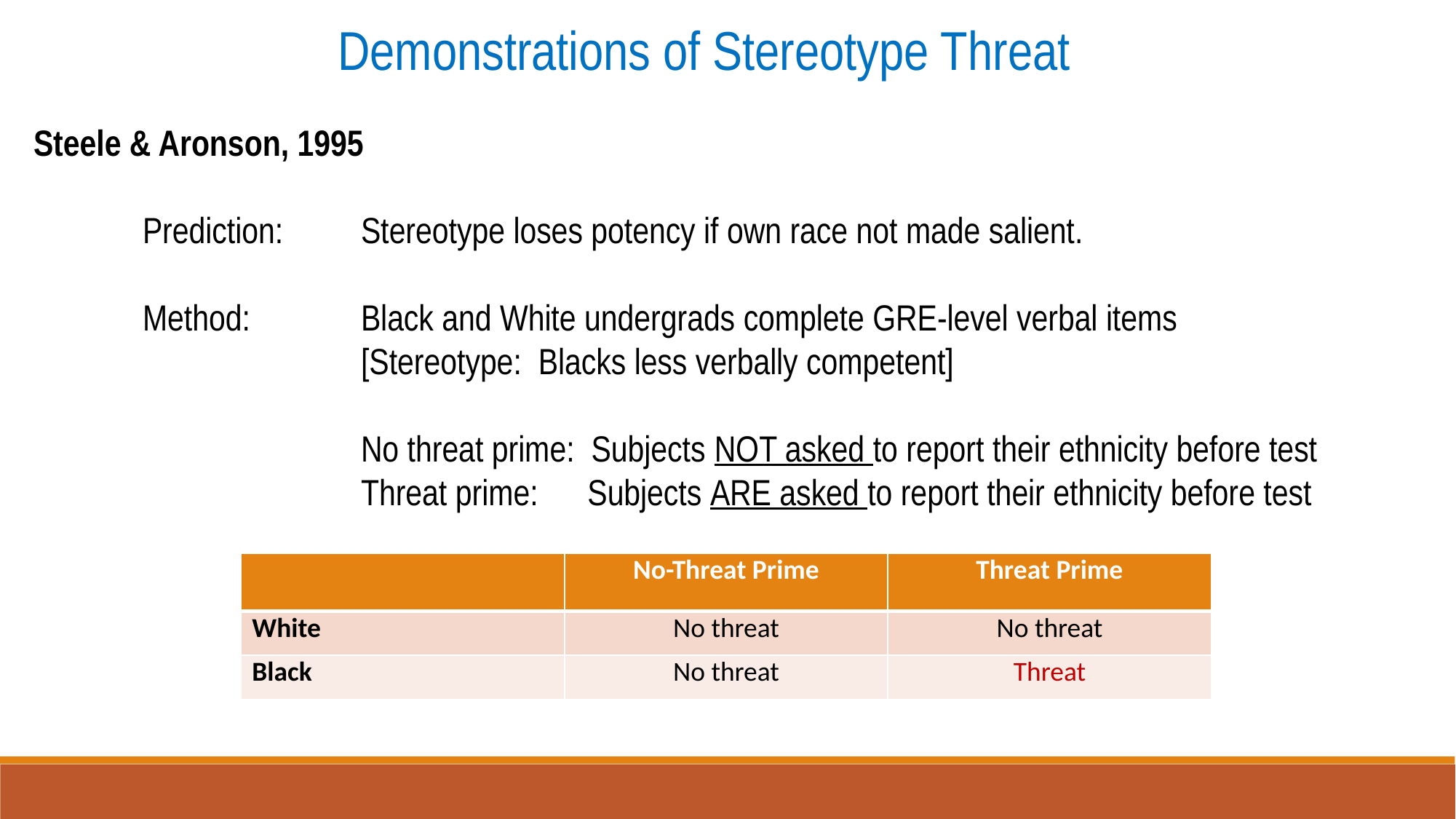

Demonstrations of Stereotype Threat

Steele & Aronson, 1995

	Prediction:  	Stereotype loses potency if own race not made salient.

	Method:  	Black and White undergrads complete GRE-level verbal items
			[Stereotype:  Blacks less verbally competent]

			No threat prime:  Subjects NOT asked to report their ethnicity before test
			Threat prime:  	 Subjects ARE asked to report their ethnicity before test
|  | No-Threat Prime | Threat Prime |
| --- | --- | --- |
| White | No threat | No threat |
| Black | No threat | Threat |